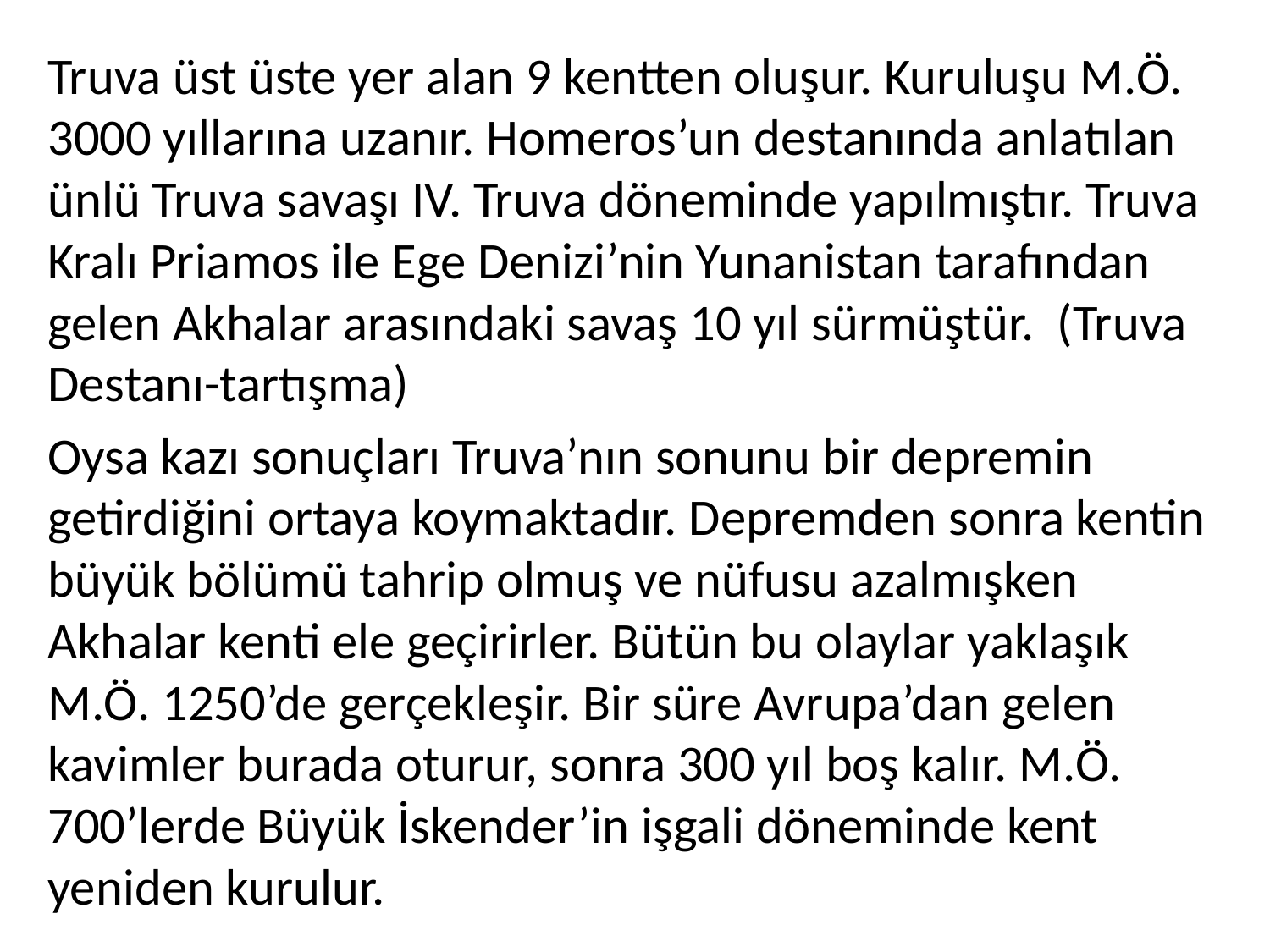

Truva üst üste yer alan 9 kentten oluşur. Kuruluşu M.Ö. 3000 yıllarına uzanır. Homeros’un destanında anlatılan ünlü Truva savaşı IV. Truva döneminde yapılmıştır. Truva Kralı Priamos ile Ege Denizi’nin Yunanistan tarafından gelen Akhalar arasındaki savaş 10 yıl sürmüştür.  (Truva Destanı-tartışma)
Oysa kazı sonuçları Truva’nın sonunu bir depremin getirdiğini ortaya koymaktadır. Depremden sonra kentin büyük bölümü tahrip olmuş ve nüfusu azalmışken Akhalar kenti ele geçirirler. Bütün bu olaylar yaklaşık M.Ö. 1250’de gerçekleşir. Bir süre Avrupa’dan gelen kavimler burada oturur, sonra 300 yıl boş kalır. M.Ö. 700’lerde Büyük İskender’in işgali döneminde kent yeniden kurulur.